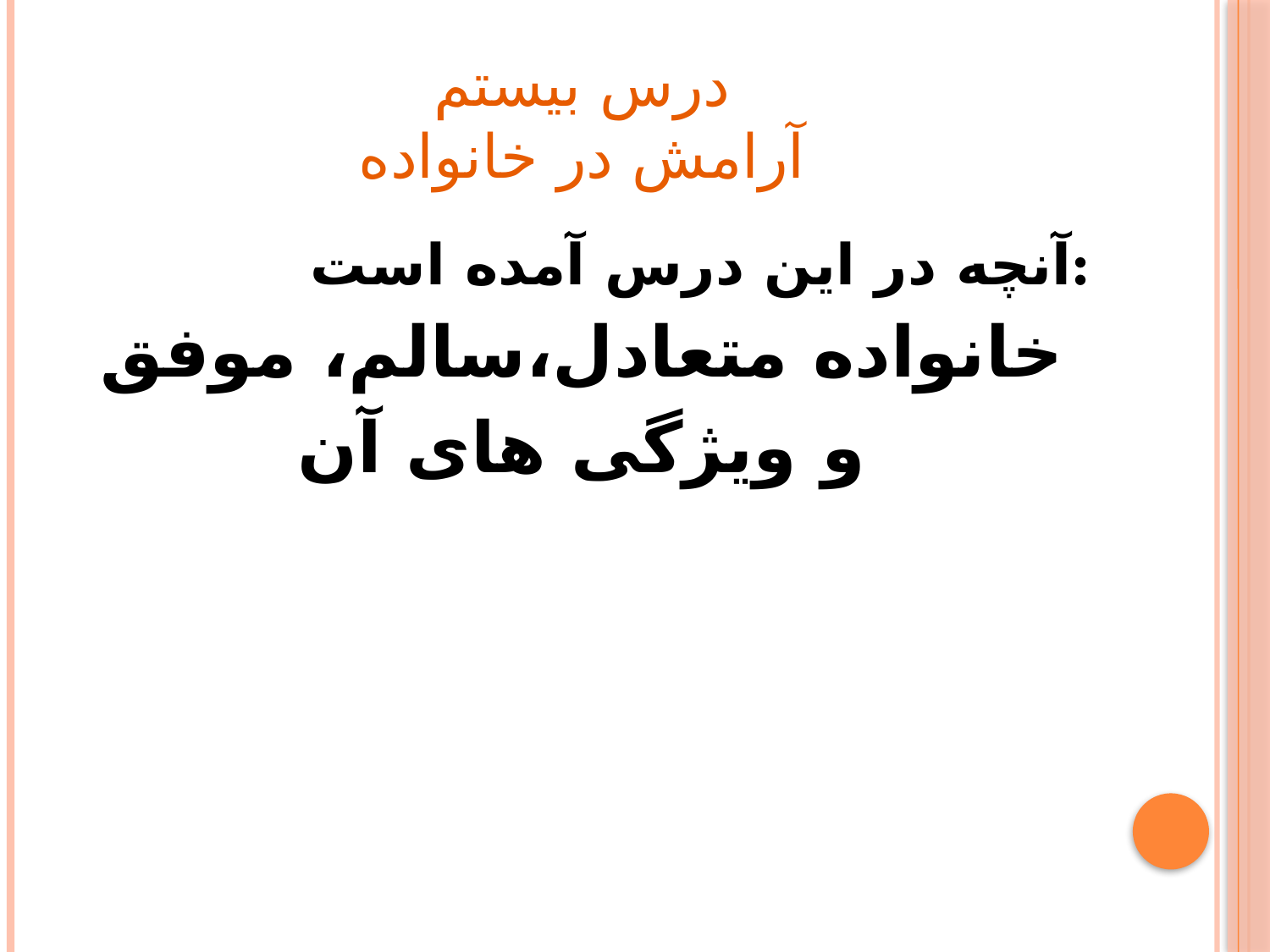

# درس بیستم آرامش در خانواده
آنچه در این درس آمده است:
خانواده متعادل،سالم، موفق
و ویژگی های آن